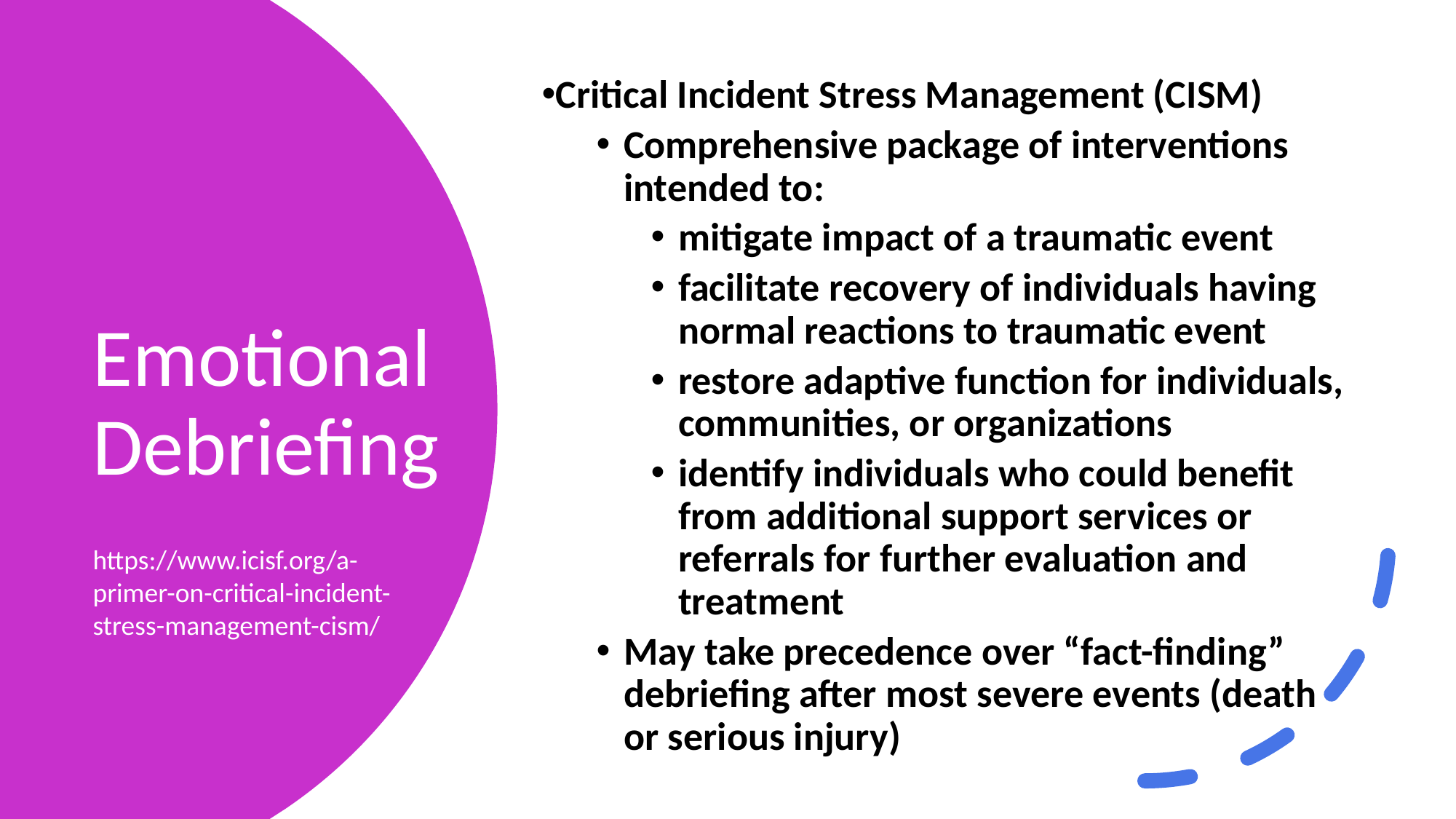

Critical Incident Stress Management (CISM)
Comprehensive package of interventions intended to:
mitigate impact of a traumatic event
facilitate recovery of individuals having normal reactions to traumatic event
restore adaptive function for individuals, communities, or organizations
identify individuals who could benefit from additional support services or referrals for further evaluation and treatment
May take precedence over “fact-finding” debriefing after most severe events (death or serious injury)
Emotional Debriefing

https://www.icisf.org/a-primer-on-critical-incident-stress-management-cism/